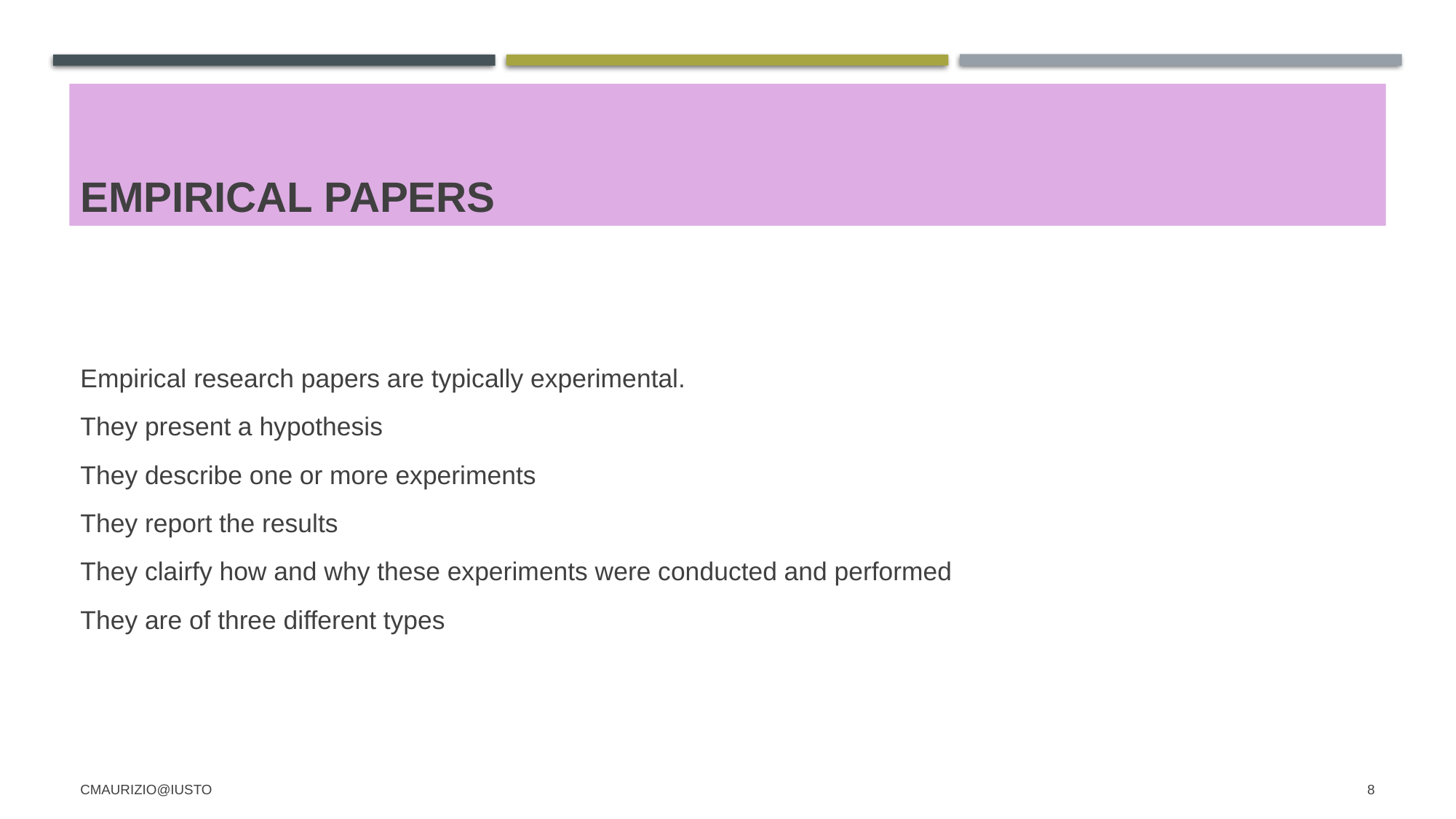

# EMPIRICAL PAPERS
Empirical research papers are typically experimental.
They present a hypothesis
They describe one or more experiments
They report the results
They clairfy how and why these experiments were conducted and performed
They are of three different types
CMaurizio@iusto
8